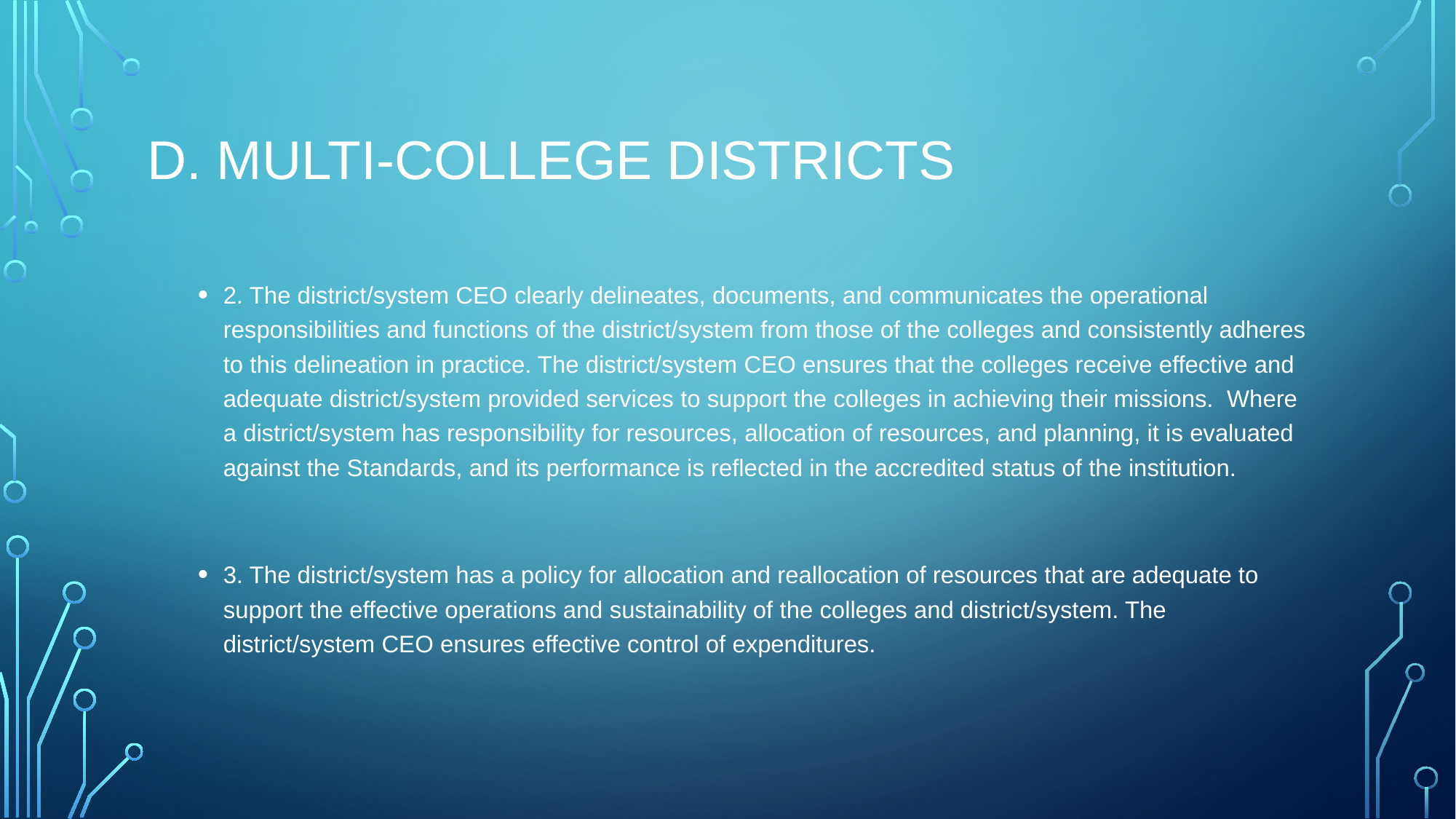

# D. Multi-college districts
2. The district/system CEO clearly delineates, documents, and communicates the operational responsibilities and functions of the district/system from those of the colleges and consistently adheres to this delineation in practice. The district/system CEO ensures that the colleges receive effective and adequate district/system provided services to support the colleges in achieving their missions.  Where a district/system has responsibility for resources, allocation of resources, and planning, it is evaluated against the Standards, and its performance is reflected in the accredited status of the institution.

3. The district/system has a policy for allocation and reallocation of resources that are adequate to support the effective operations and sustainability of the colleges and district/system. The district/system CEO ensures effective control of expenditures.